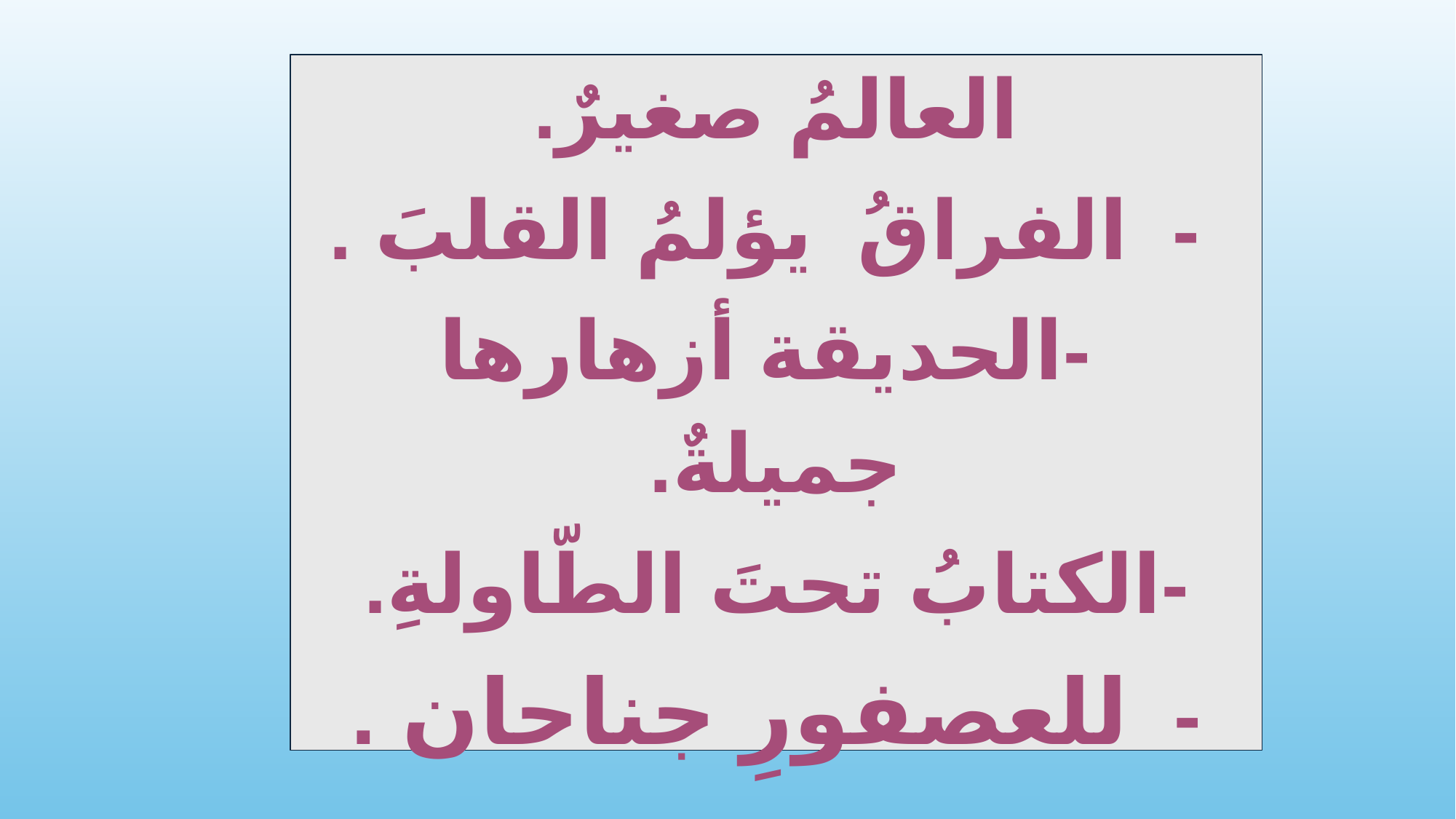

العالمُ صغيرٌ.
 -  الفراقُ  يؤلمُ القلبَ .
 -الحديقة أزهارها جميلةٌ.
-الكتابُ تحتَ الطّاولةِ.
-  للعصفورِ جناحان .